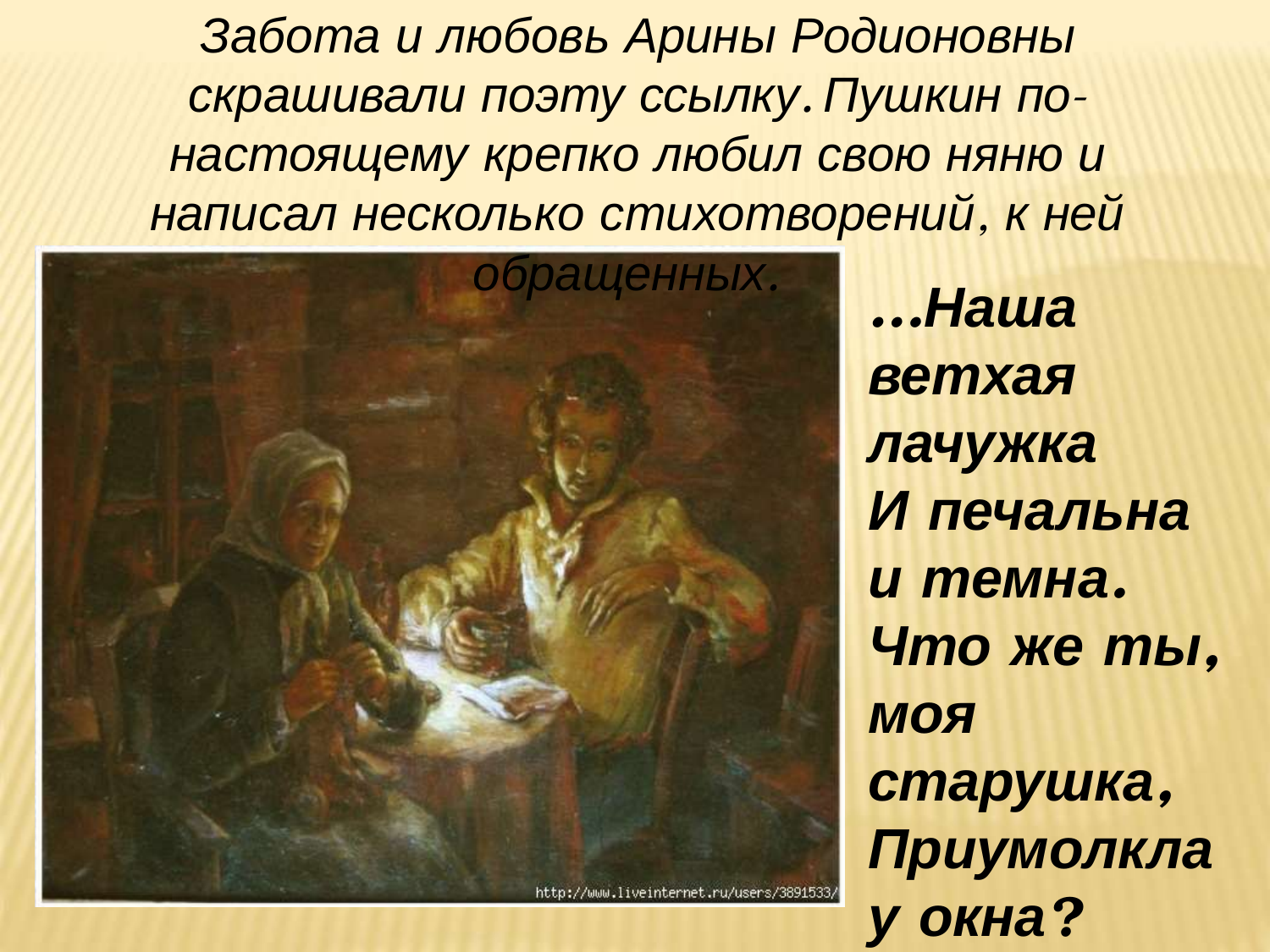

# Забота и любовь Арины Родионовны скрашивали поэту ссылку.	Пушкин по- настоящему крепко любил свою няню и написал несколько стихотворений, к ней
обращенных.
…Наша ветхая лачужка
И печальна и темна.
Что же ты, моя
старушка, Приумолкла у окна?